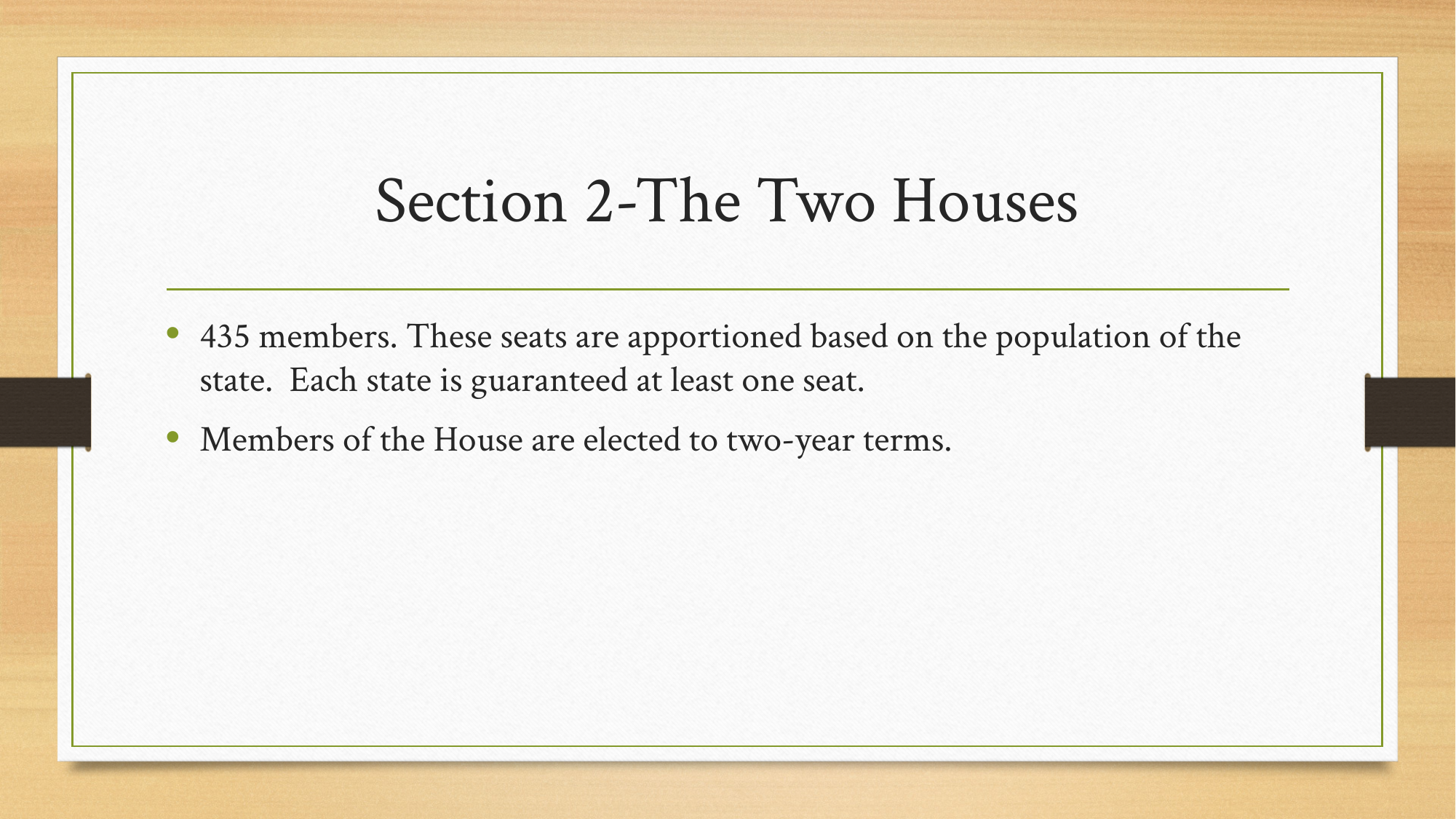

# Section 2-The Two Houses
435 members. These seats are apportioned based on the population of the state.  Each state is guaranteed at least one seat.
Members of the House are elected to two-year terms.